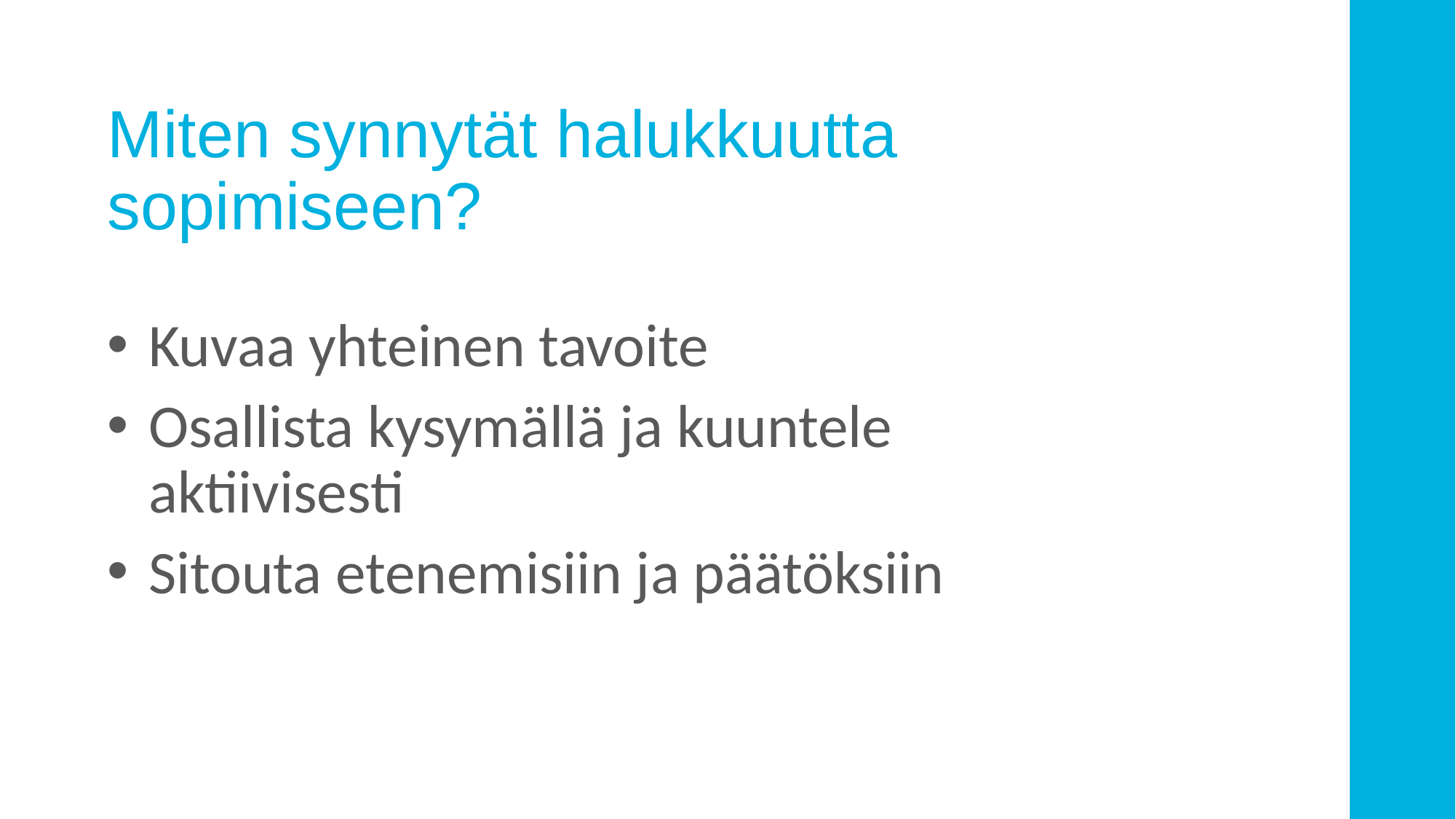

# Miten synnytät halukkuutta sopimiseen?
Kuvaa yhteinen tavoite
Osallista kysymällä ja kuuntele aktiivisesti
Sitouta etenemisiin ja päätöksiin